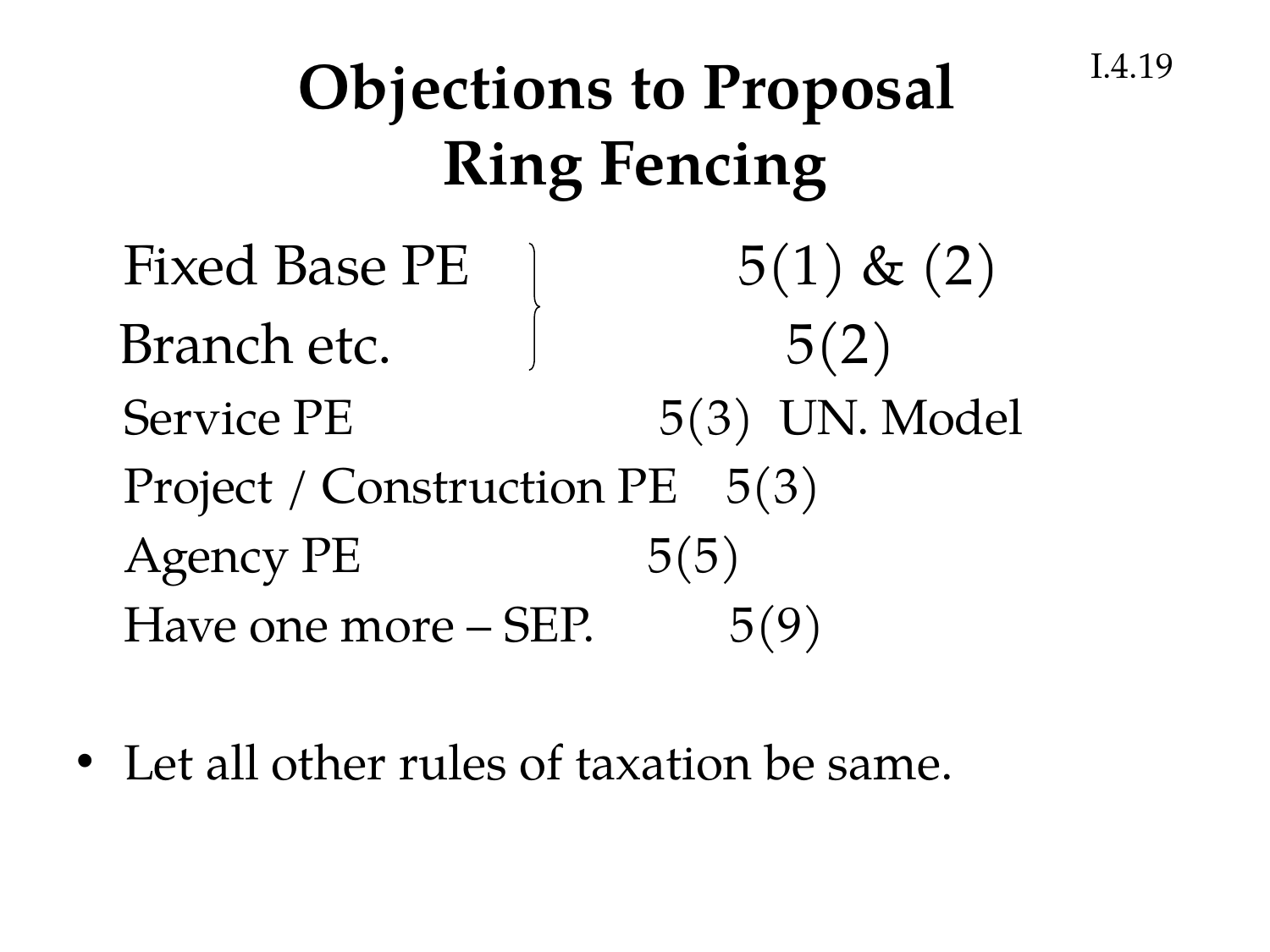

Fixed Base PE                   5(1) & (2)
   Branch etc.		    	  5(2)
	Service PE	                       5(3)  UN. Model
	Project / Construction PE    5(3)
	Agency PE	                      5(5)
	Have one more – SEP.           5(9)

Let all other rules of taxation be same.
I.4.19
Objections to Proposal
Ring Fencing